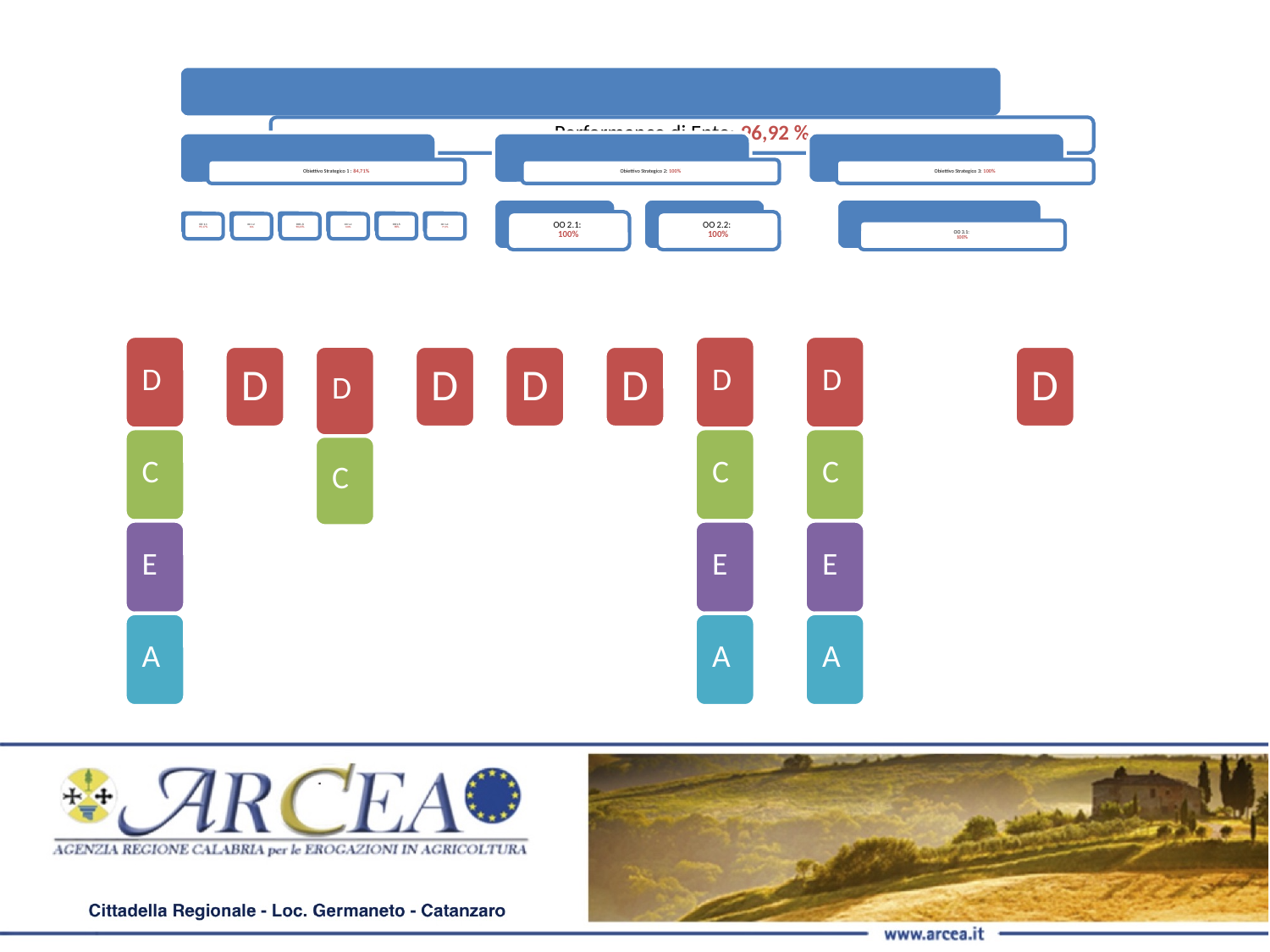

Obiettivo Strategico 1 : 84,71%
Obiettivo Strategico 2: 100%
Obiettivo Strategico 3: 100%
OO 1.1
95,17%
OO1.3:
90,25%
OO 1.4:
100%
OO1.5:
98%
OO 1.6:
77,5%
OO 2.1:
100%
OO 2.2:
100%
OO 3.1:
100%
OO 1.2:
56%
Performance di Ente: 96,92 %
D
C
E
A
D
C
E
A
D
C
E
A

D
D
C

D

D

D

D